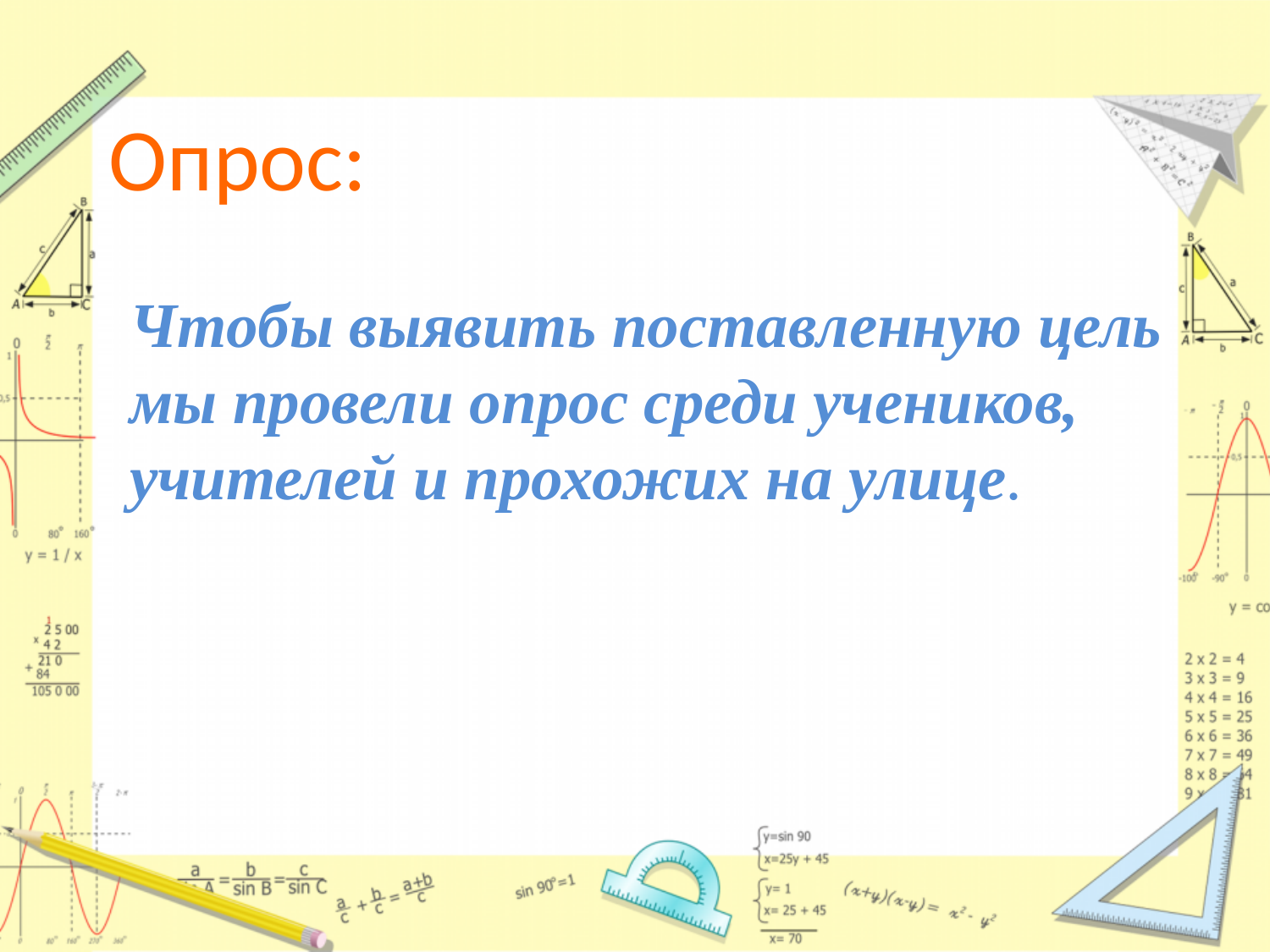

Опрос:
   Чтобы выявить поставленную цель мы провели опрос среди учеников, учителей и прохожих на улице.